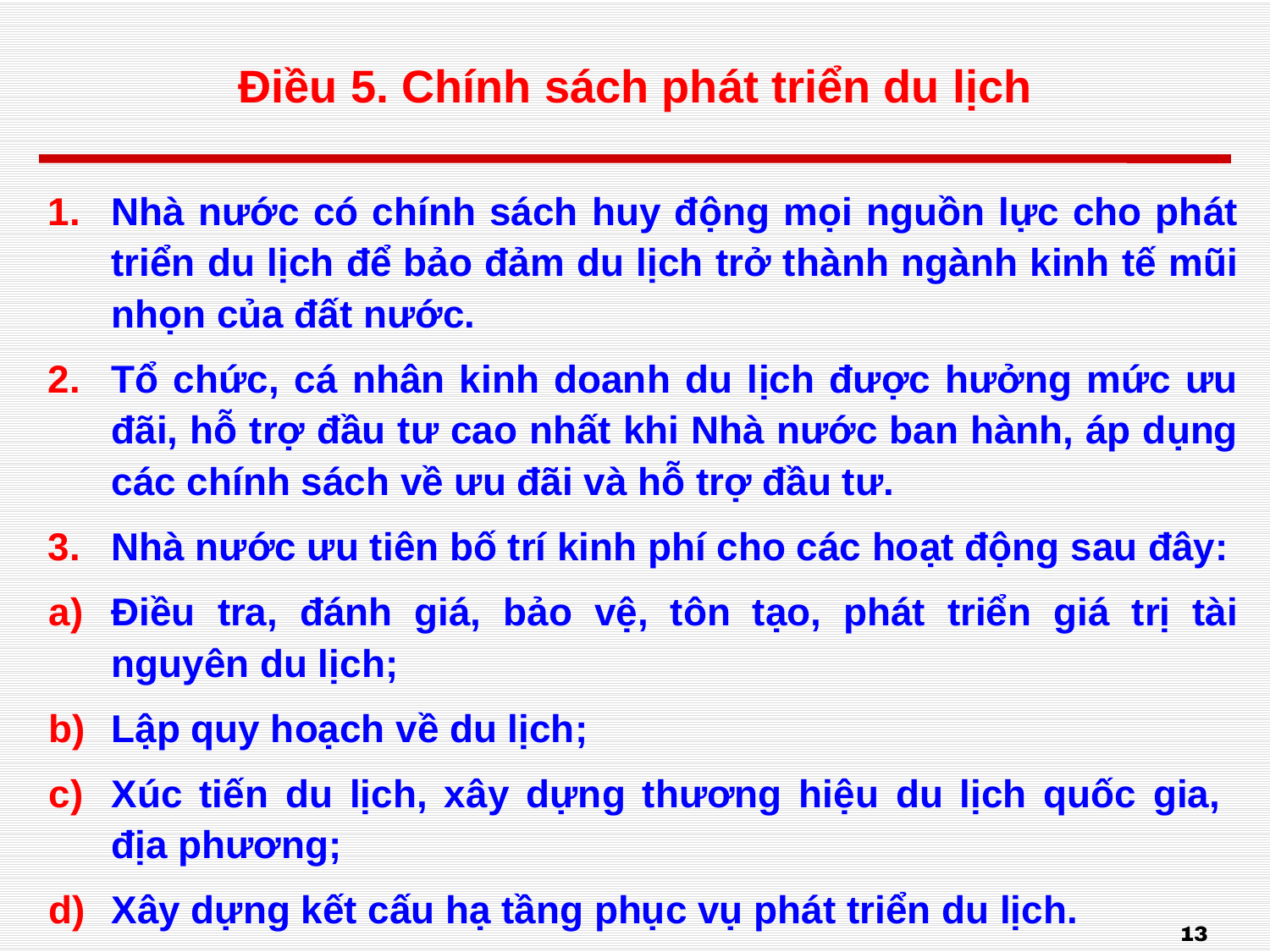

# Điều 5. Chính sách phát triển du lịch
Nhà nước có chính sách huy động mọi nguồn lực cho phát triển du lịch để bảo đảm du lịch trở thành ngành kinh tế mũi nhọn của đất nước.
Tổ chức, cá nhân kinh doanh du lịch được hưởng mức ưu đãi, hỗ trợ đầu tư cao nhất khi Nhà nước ban hành, áp dụng các chính sách về ưu đãi và hỗ trợ đầu tư.
Nhà nước ưu tiên bố trí kinh phí cho các hoạt động sau đây:
Điều tra, đánh giá, bảo vệ, tôn tạo, phát triển giá trị tài nguyên du lịch;
Lập quy hoạch về du lịch;
Xúc tiến du lịch, xây dựng thương hiệu du lịch quốc gia,
địa phương;
Xây dựng kết cấu hạ tầng phục vụ phát triển du lịch.